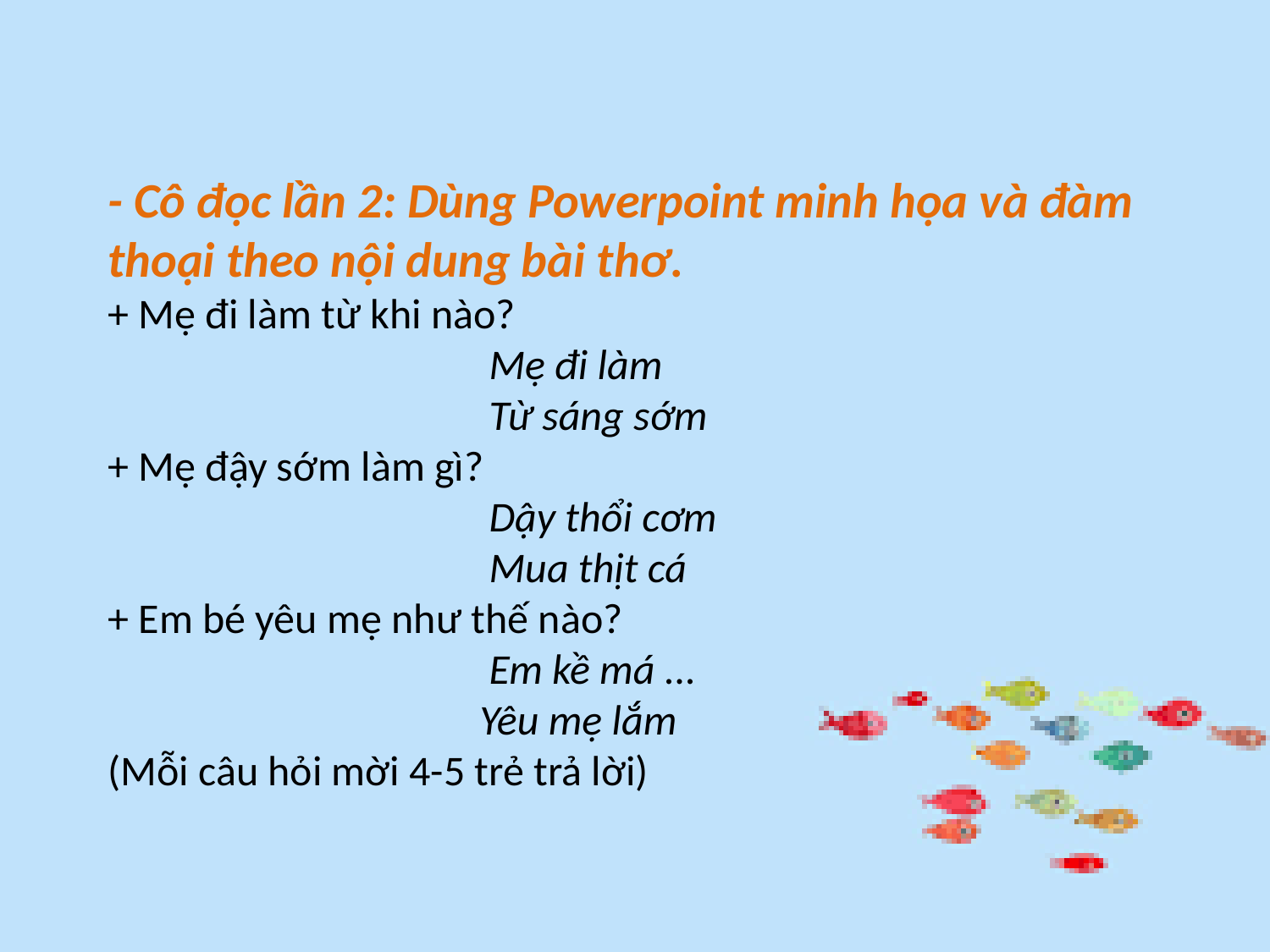

# - Cô đọc lần 2: Dùng Powerpoint minh họa và đàm thoại theo nội dung bài thơ. + Mẹ đi làm từ khi nào?                                         Mẹ đi làm                                         Từ sáng sớm + Mẹ đậy sớm làm gì?                                         Dậy thổi cơm                                         Mua thịt cá                    + Em bé yêu mẹ như thế nào?                                         Em kề má ...                                        Yêu mẹ lắm (Mỗi câu hỏi mời 4-5 trẻ trả lời)